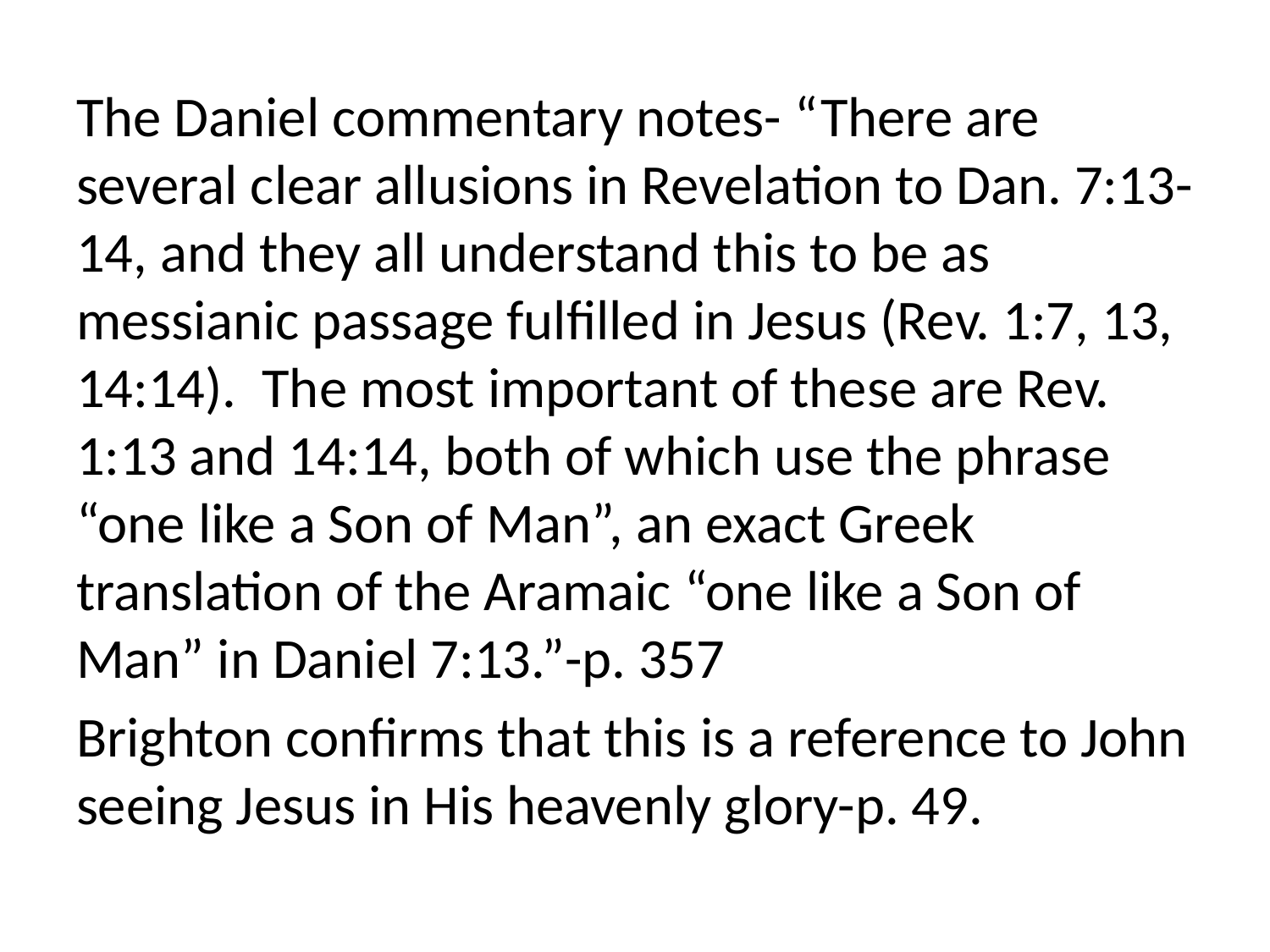

The Daniel commentary notes- “There are several clear allusions in Revelation to Dan. 7:13-14, and they all understand this to be as messianic passage fulfilled in Jesus (Rev. 1:7, 13, 14:14).  The most important of these are Rev. 1:13 and 14:14, both of which use the phrase “one like a Son of Man”, an exact Greek translation of the Aramaic “one like a Son of Man” in Daniel 7:13.”-p. 357
Brighton confirms that this is a reference to John seeing Jesus in His heavenly glory-p. 49.